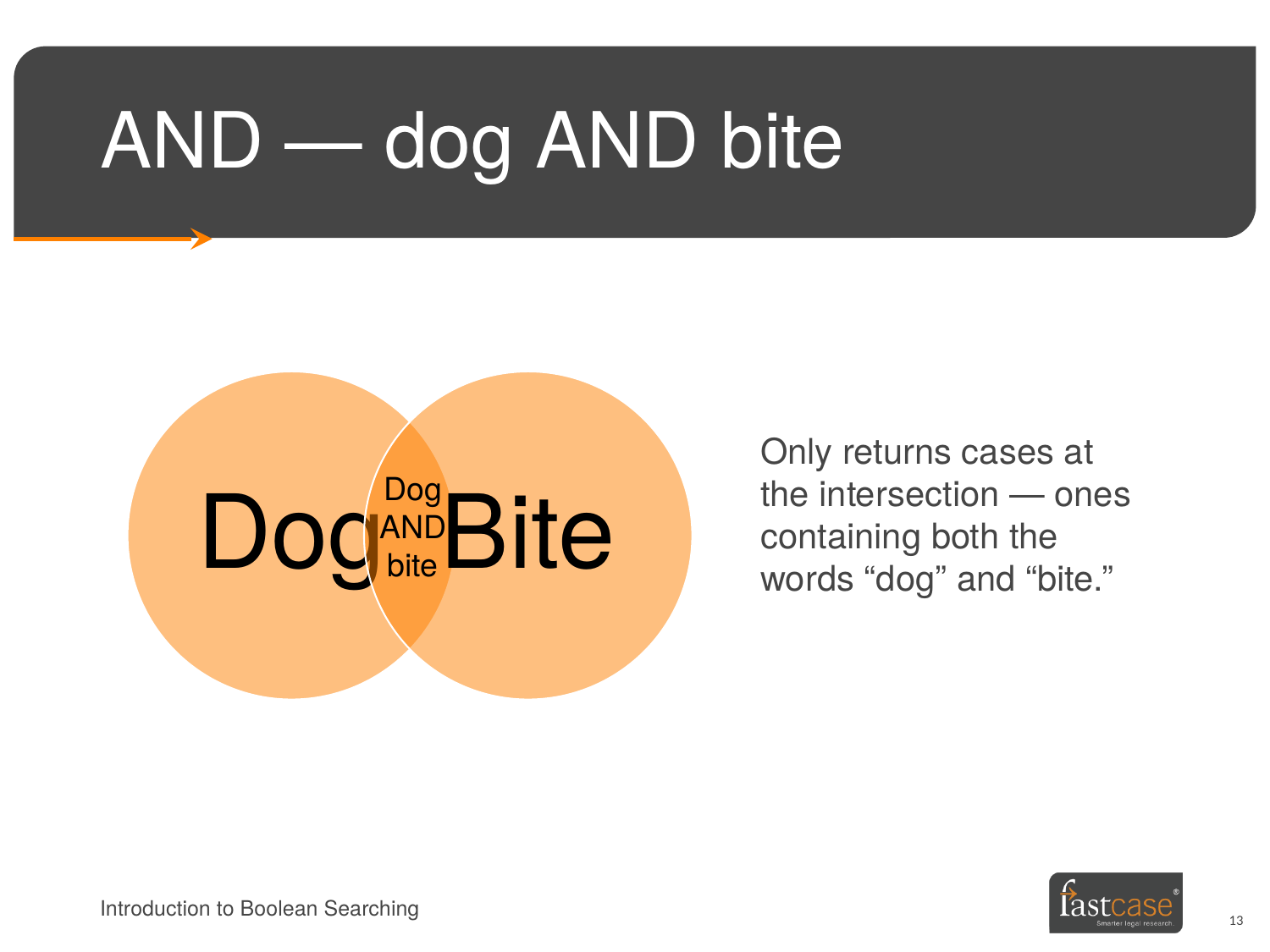

# AND — dog AND bite
Dog
Bite
Only returns cases at the intersection — ones containing both the words “dog” and “bite.”
Dog AND bite
Introduction to Boolean Searching
13